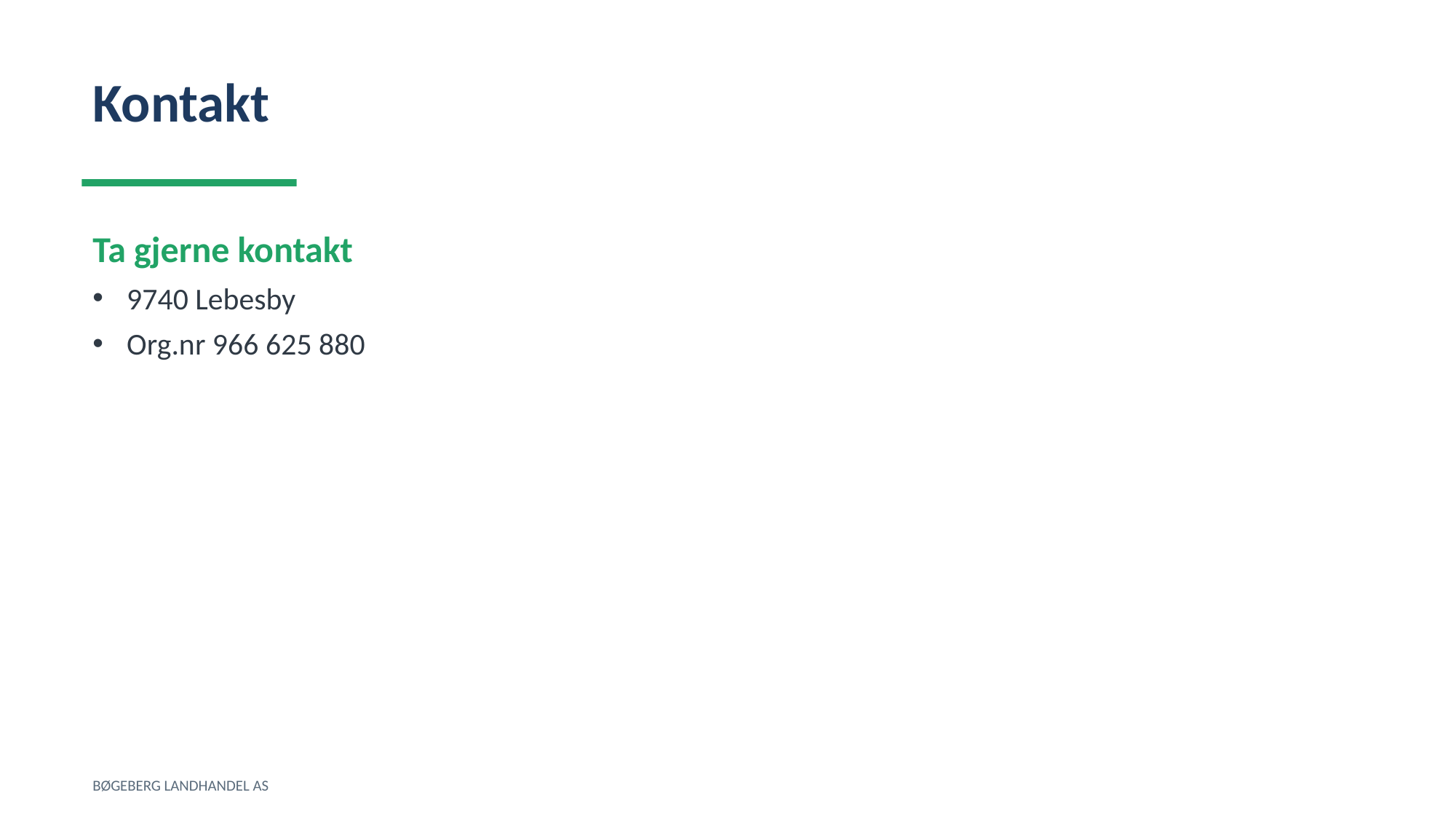

Kontakt

Ta gjerne kontakt
9740 Lebesby
Org.nr 966 625 880
BØGEBERG LANDHANDEL AS